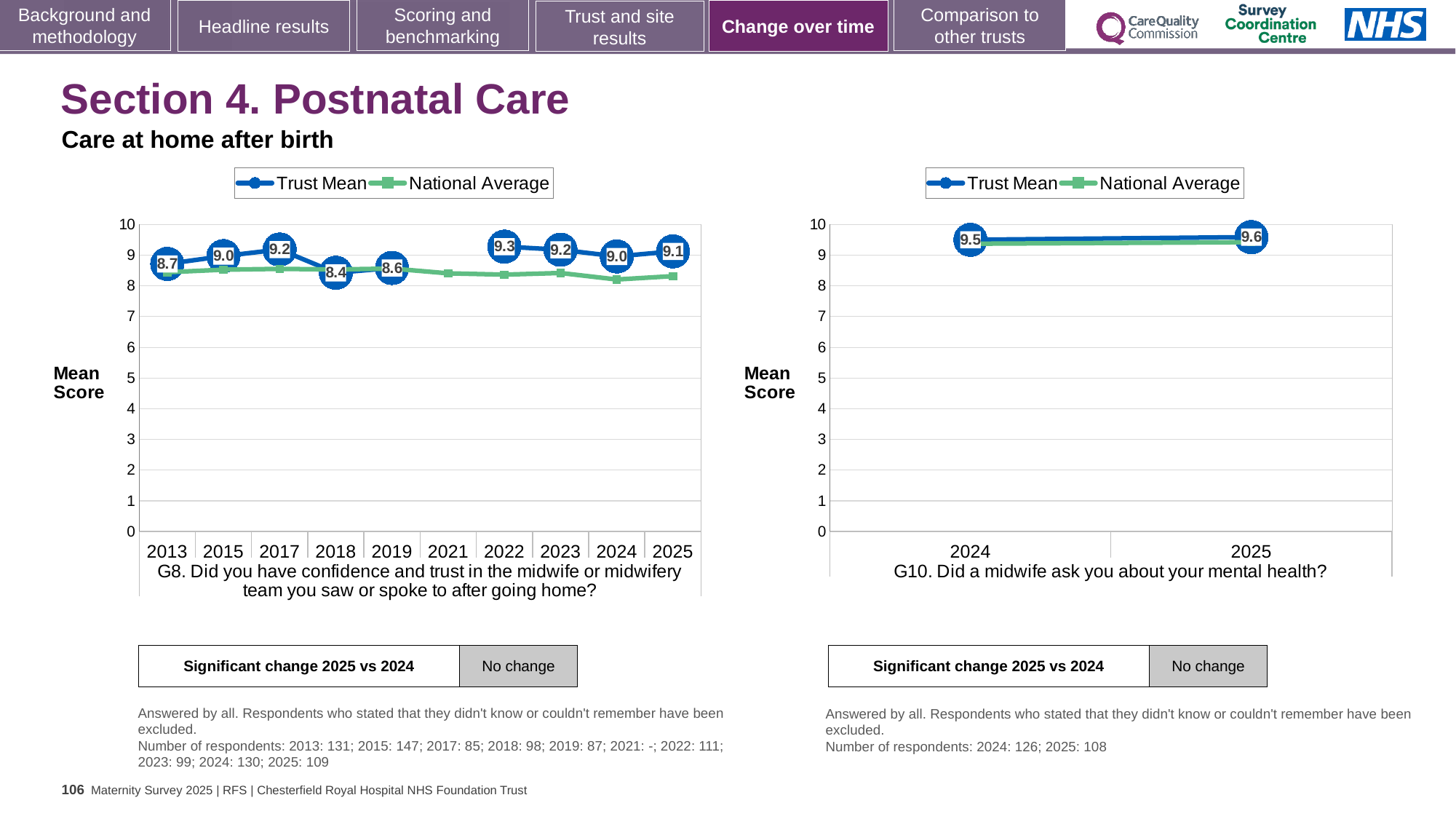

# Section 4. Postnatal Care
Care at home after birth

### Chart

| Category | Trust Mean | National Average |
|---|---|---|
| 2013 | 8.714866781793717 | 8.443394207072098 |
| 2015 | 8.967981916879573 | 8.525082438616236 |
| 2017 | 9.182987800765732 | 8.552800072025812 |
| 2018 | 8.425033712643607 | 8.53242768446763 |
| 2019 | 8.58187631279655 | 8.562109395838668 |
| 2021 | None | 8.407199752376819 |
| 2022 | 9.276884459977609 | 8.364492063172161 |
| 2023 | 9.175447985330775 | 8.417992586428651 |
| 2024 | 8.957955855010503 | 8.207325464757053 |
| 2025 | 9.122115754058983 | 8.315614423771441 |

### Chart

| Category | Trust Mean | National Average |
|---|---|---|
| 2024 | 9.499245348171648 | 9.371584549873807 |
| 2025 | 9.586415529953975 | 9.42051832693087 |
| Significant change 2025 vs 2024 | No change |
| --- | --- |
| Significant change 2025 vs 2024 | No change |
| --- | --- |
Answered by all. Respondents who stated that they didn't know or couldn't remember have been excluded.
Number of respondents: 2013: 131; 2015: 147; 2017: 85; 2018: 98; 2019: 87; 2021: -; 2022: 111; 2023: 99; 2024: 130; 2025: 109
Answered by all. Respondents who stated that they didn't know or couldn't remember have been excluded.
Number of respondents: 2024: 126; 2025: 108
106